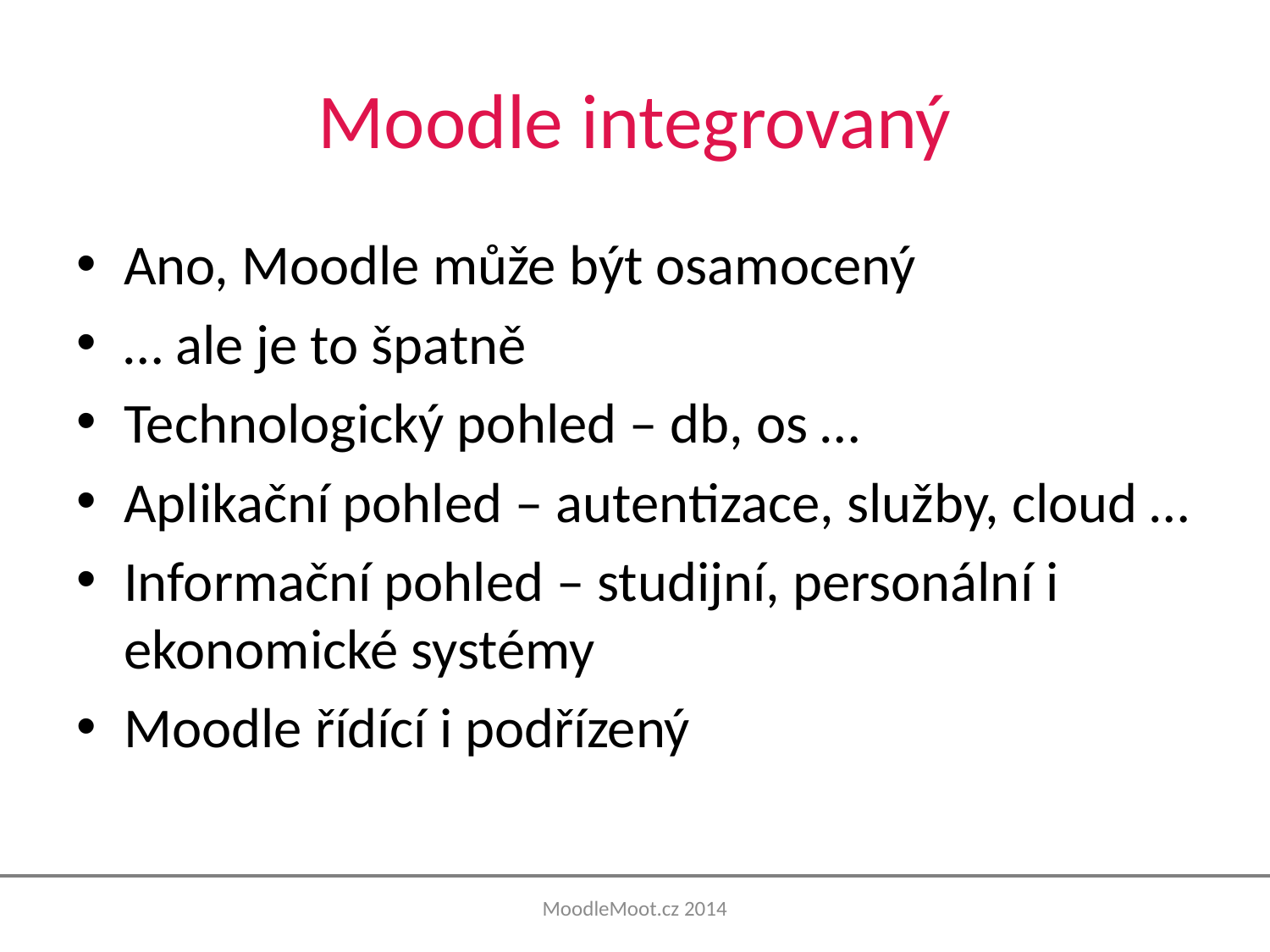

# Moodle integrovaný
Ano, Moodle může být osamocený
… ale je to špatně
Technologický pohled – db, os …
Aplikační pohled – autentizace, služby, cloud …
Informační pohled – studijní, personální i ekonomické systémy
Moodle řídící i podřízený
MoodleMoot.cz 2014